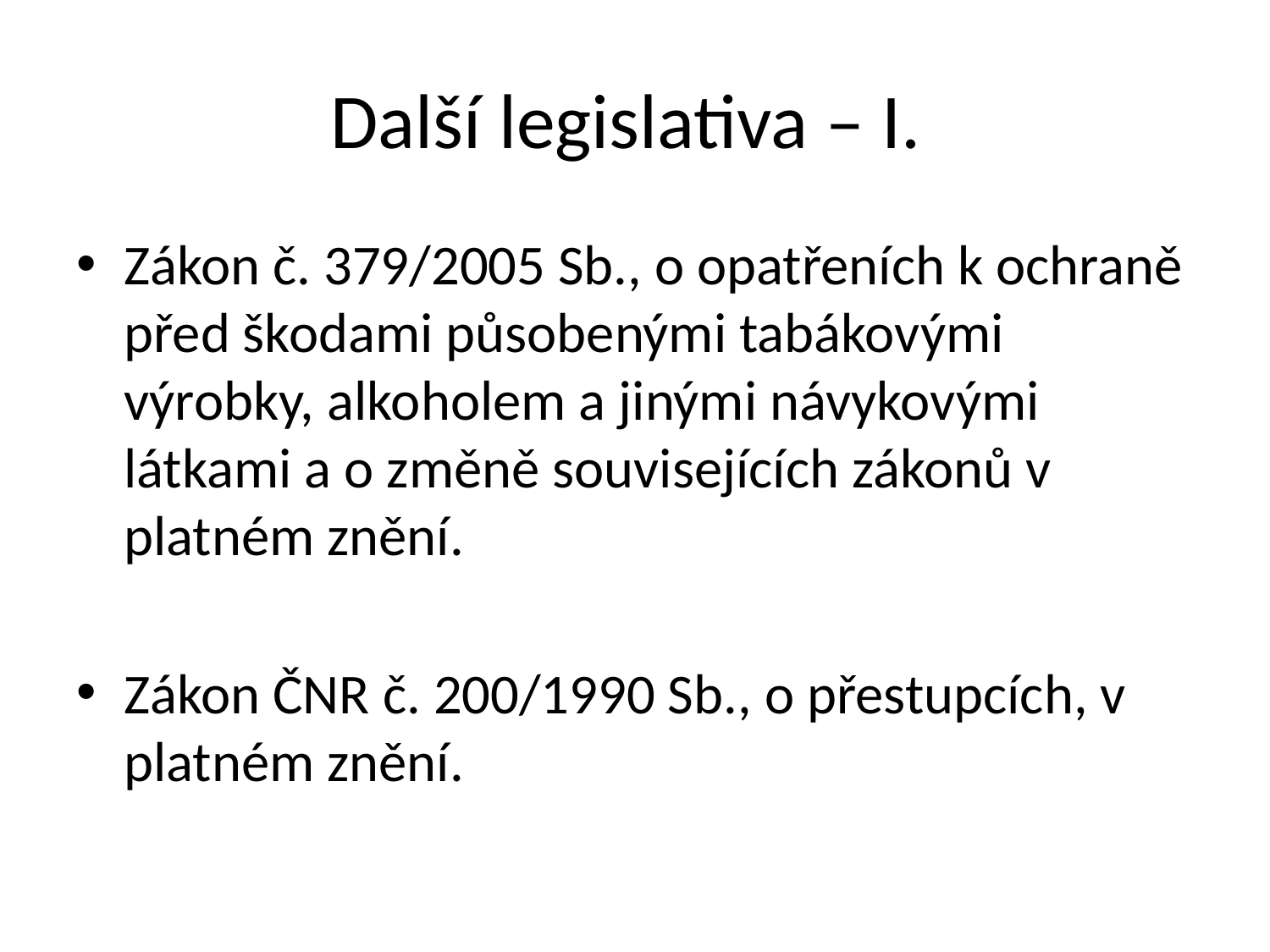

# Další legislativa – I.
Zákon č. 379/2005 Sb., o opatřeních k ochraně před škodami působenými tabákovými výrobky, alkoholem a jinými návykovými látkami a o změně souvisejících zákonů v platném znění.

Zákon ČNR č. 200/1990 Sb., o přestupcích, v platném znění.